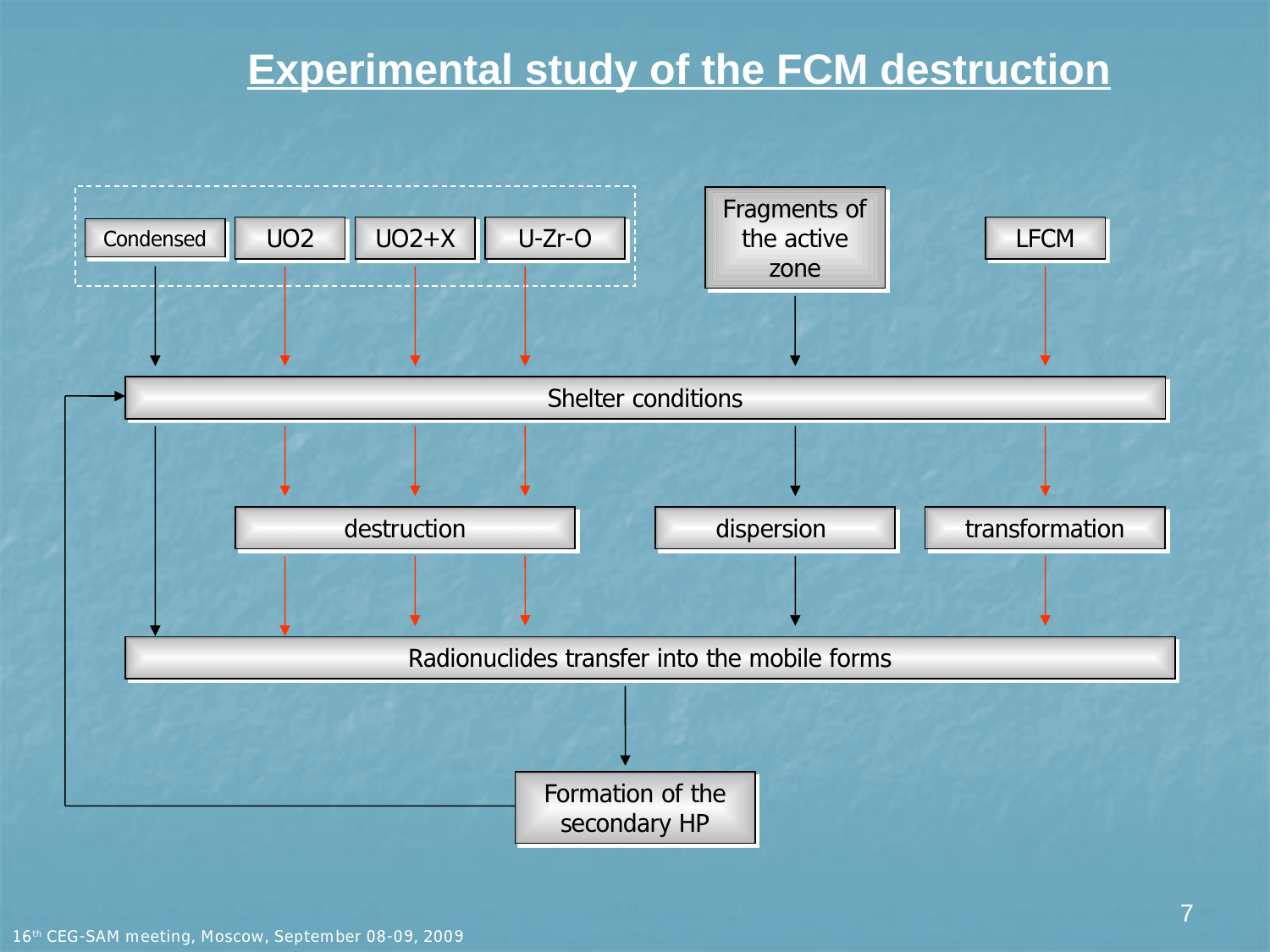

Experimental study of the FCM destruction

UO2
UO2+X
U-Zr-O
Condensed
Fragments of the active zone
LFCM

Shelter conditions

destruction
dispersion
transformation

Radionuclides transfer into the mobile forms

Formation of the secondary HP

7

16th CEG-SAM meeting, Moscow, September 08-09, 2009